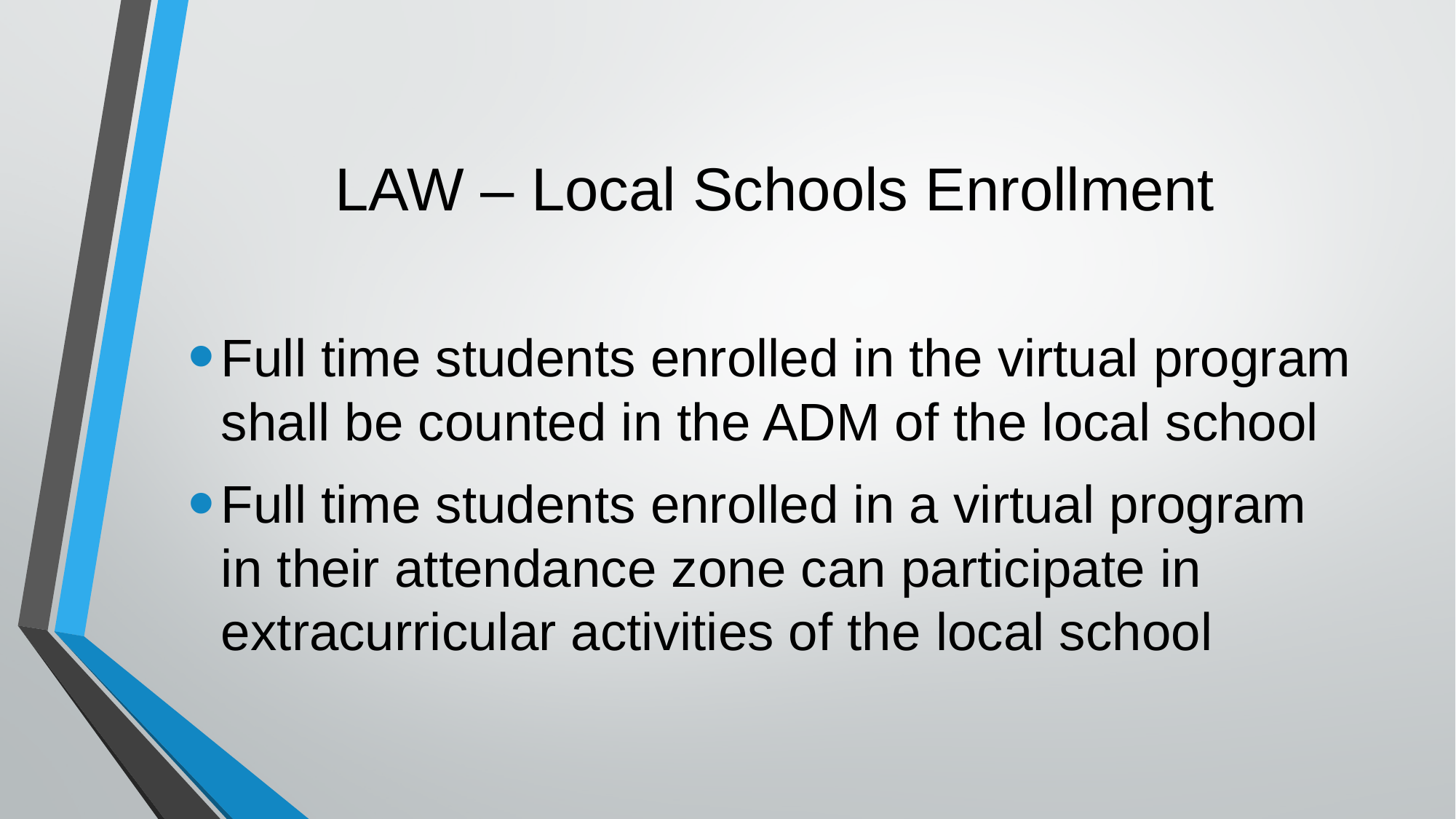

# LAW – Local Schools Enrollment
Full time students enrolled in the virtual program shall be counted in the ADM of the local school
Full time students enrolled in a virtual program in their attendance zone can participate in extracurricular activities of the local school